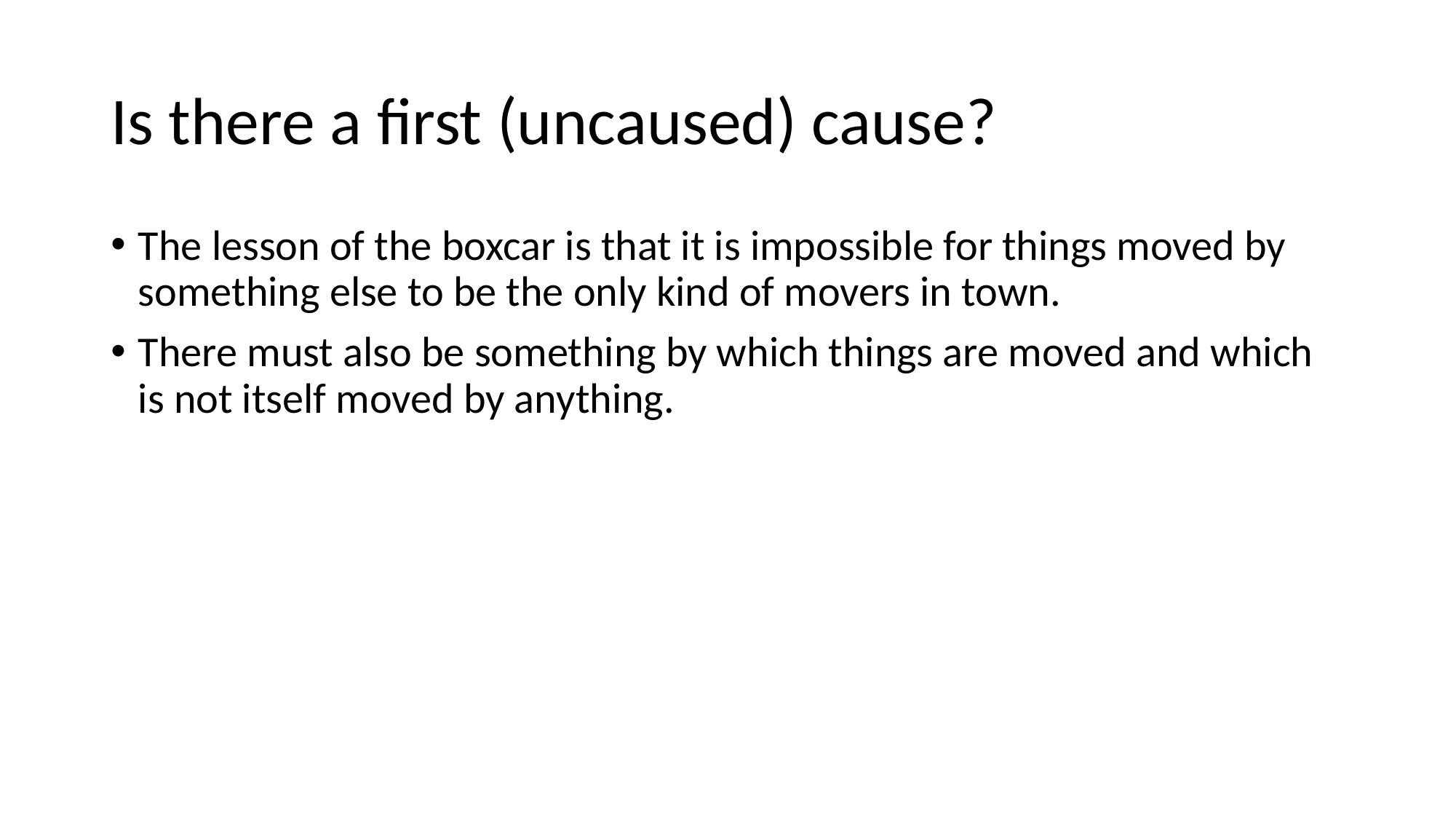

# Is there a first (uncaused) cause?
The lesson of the boxcar is that it is impossible for things moved by something else to be the only kind of movers in town.
There must also be something by which things are moved and which is not itself moved by anything.